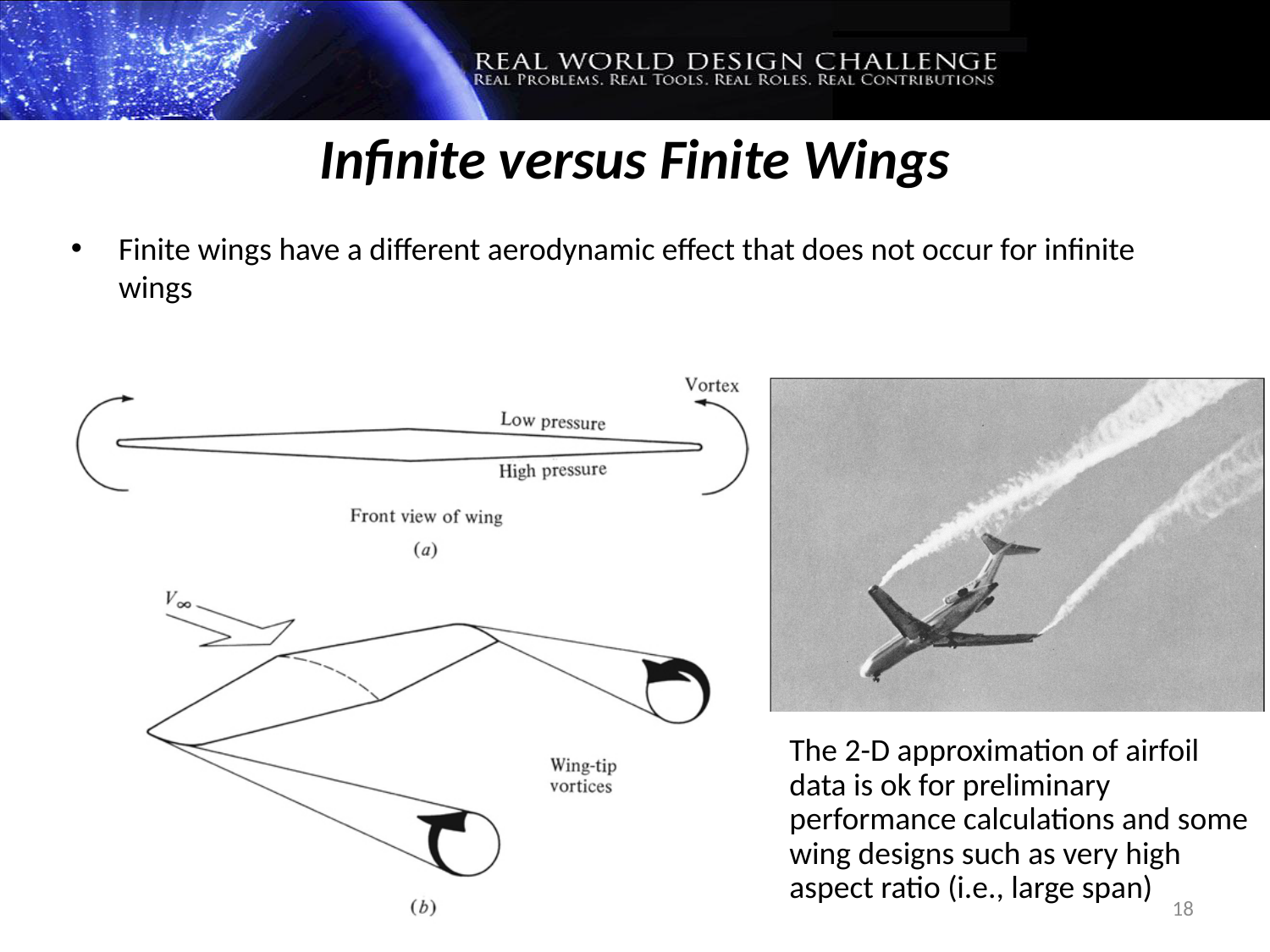

Infinite versus Finite Wings

Finite wings have a different aerodynamic effect that does not occur for infinite wings

The 2-D approximation of airfoil data is ok for preliminary performance calculations and some wing designs such as very high aspect ratio (i.e., large span)
18